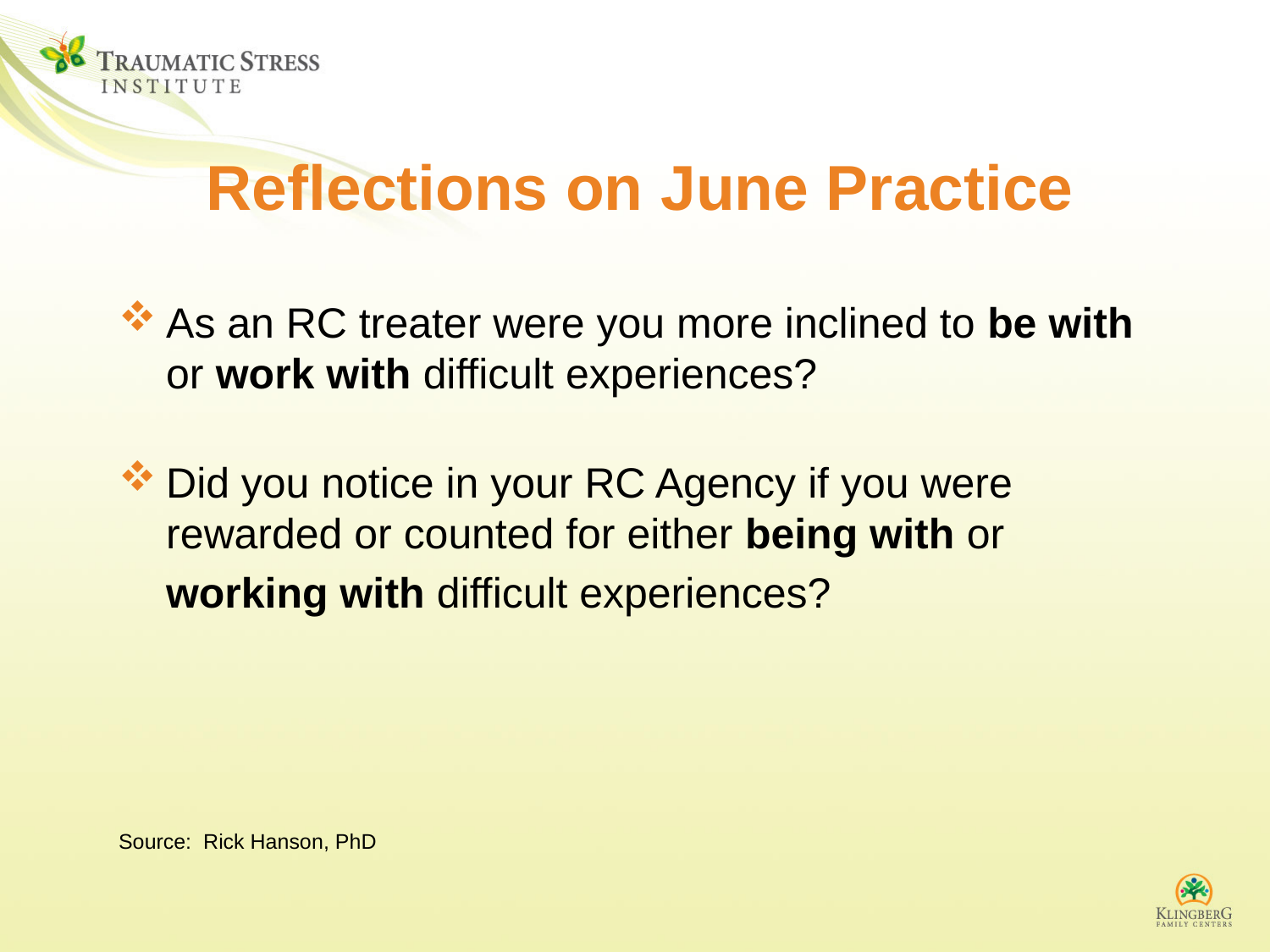

# Reflections on June Practice

As an RC treater were you more inclined to be with or work with difficult experiences?

Did you notice in your RC Agency if you were rewarded or counted for either being with or
    working with difficult experiences?

Source:  Rick Hanson, PhD